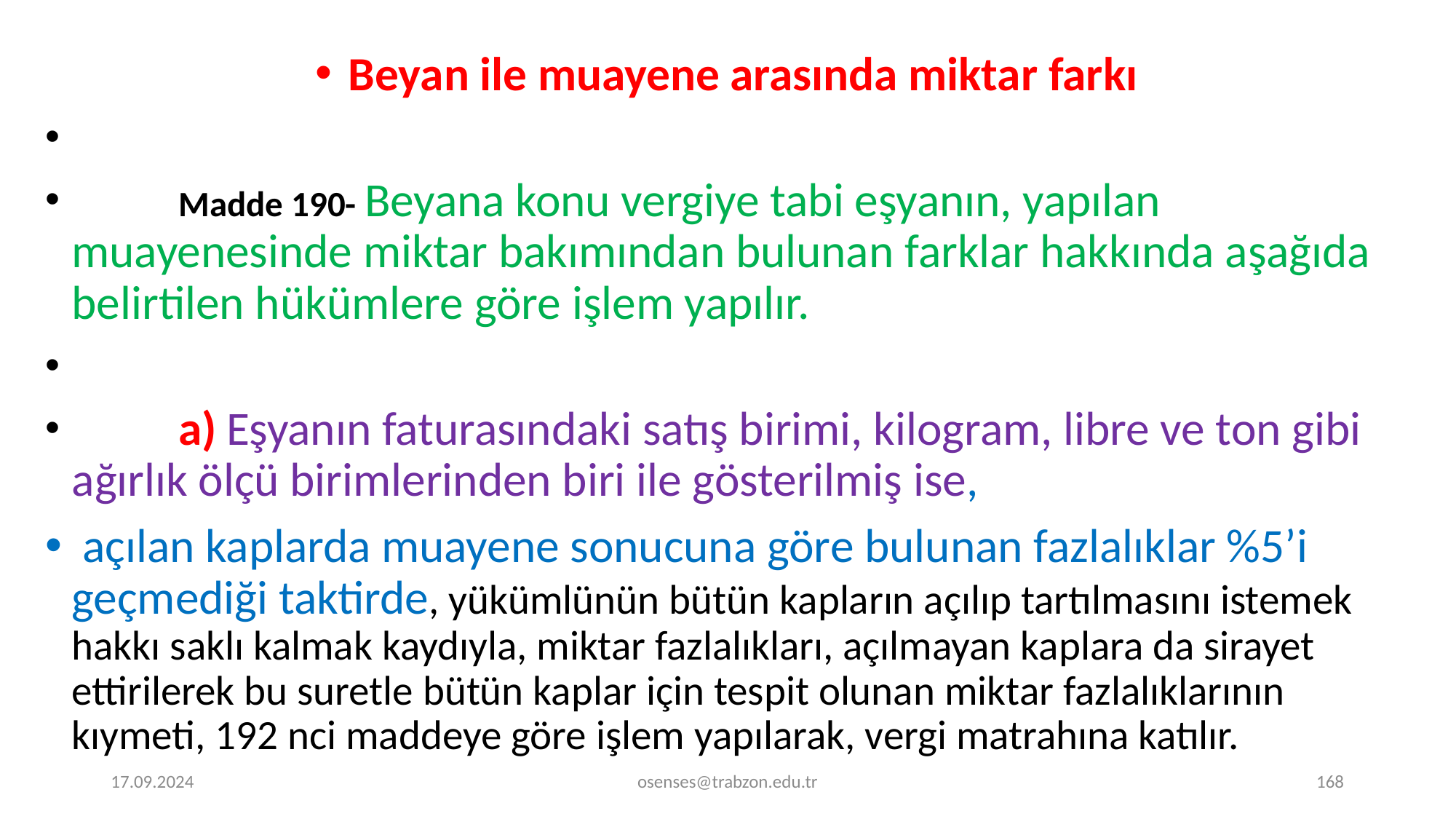

Beyan ile muayene arasında miktar farkı

	Madde 190- Beyana konu vergiye tabi eşyanın, yapılan muayenesinde miktar bakımından bulunan farklar hakkında aşağıda belirtilen hükümlere göre işlem yapılır.

	a) Eşyanın faturasındaki satış birimi, kilogram, libre ve ton gibi ağırlık ölçü birimlerinden biri ile gösterilmiş ise,
 açılan kaplarda muayene sonucuna göre bulunan fazlalıklar %5’i geçmediği taktirde, yükümlünün bütün kapların açılıp tartılmasını istemek hakkı saklı kalmak kaydıyla, miktar fazlalıkları, açılmayan kaplara da sirayet ettirilerek bu suretle bütün kaplar için tespit olunan miktar fazlalıklarının kıymeti, 192 nci maddeye göre işlem yapılarak, vergi matrahına katılır.

17.09.2024
osenses@trabzon.edu.tr
168